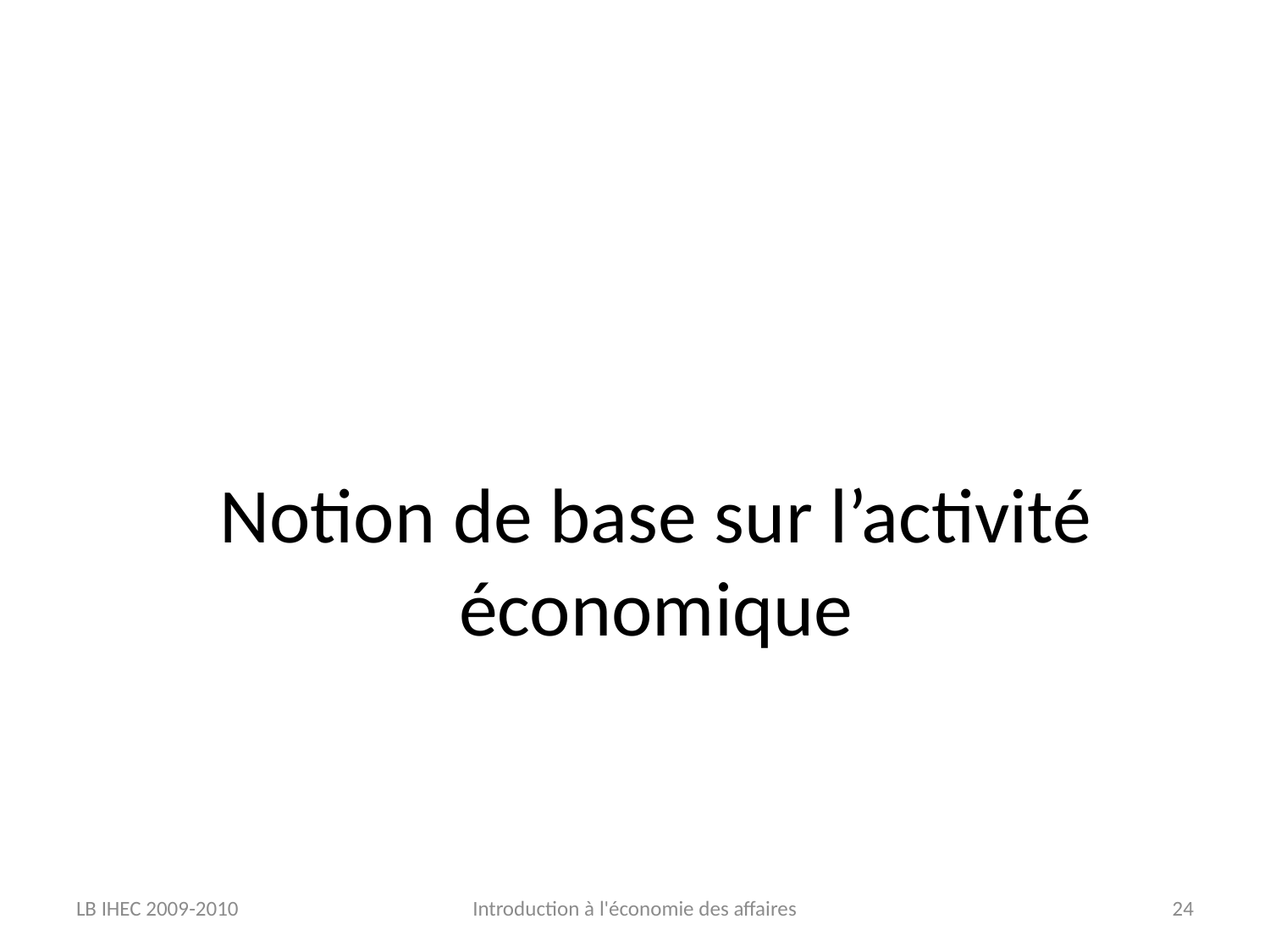

# Notion de base sur l’activité économique
LB IHEC 2009-2010
Introduction à l'économie des affaires
24